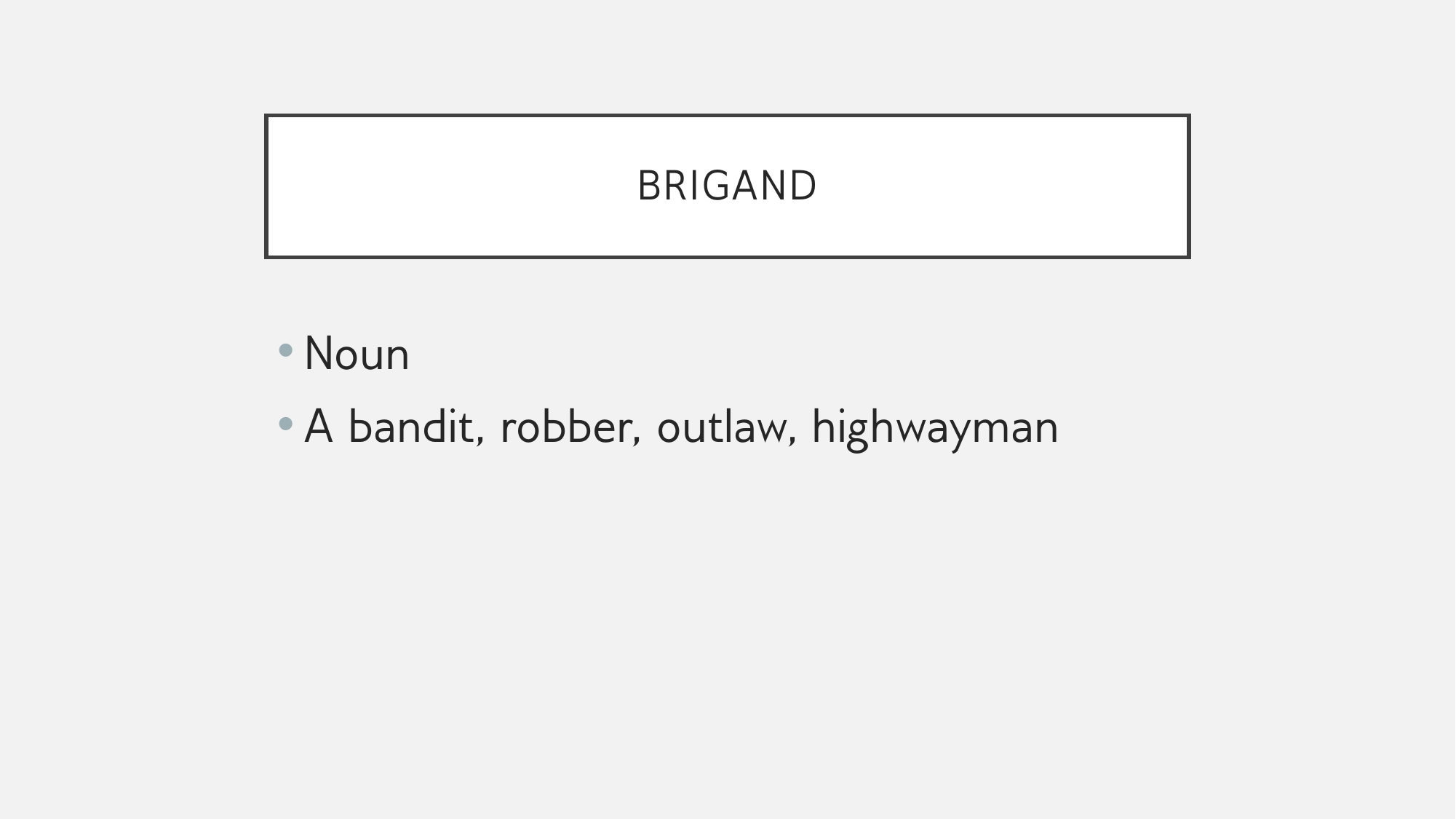

# brigand
Noun
A bandit, robber, outlaw, highwayman